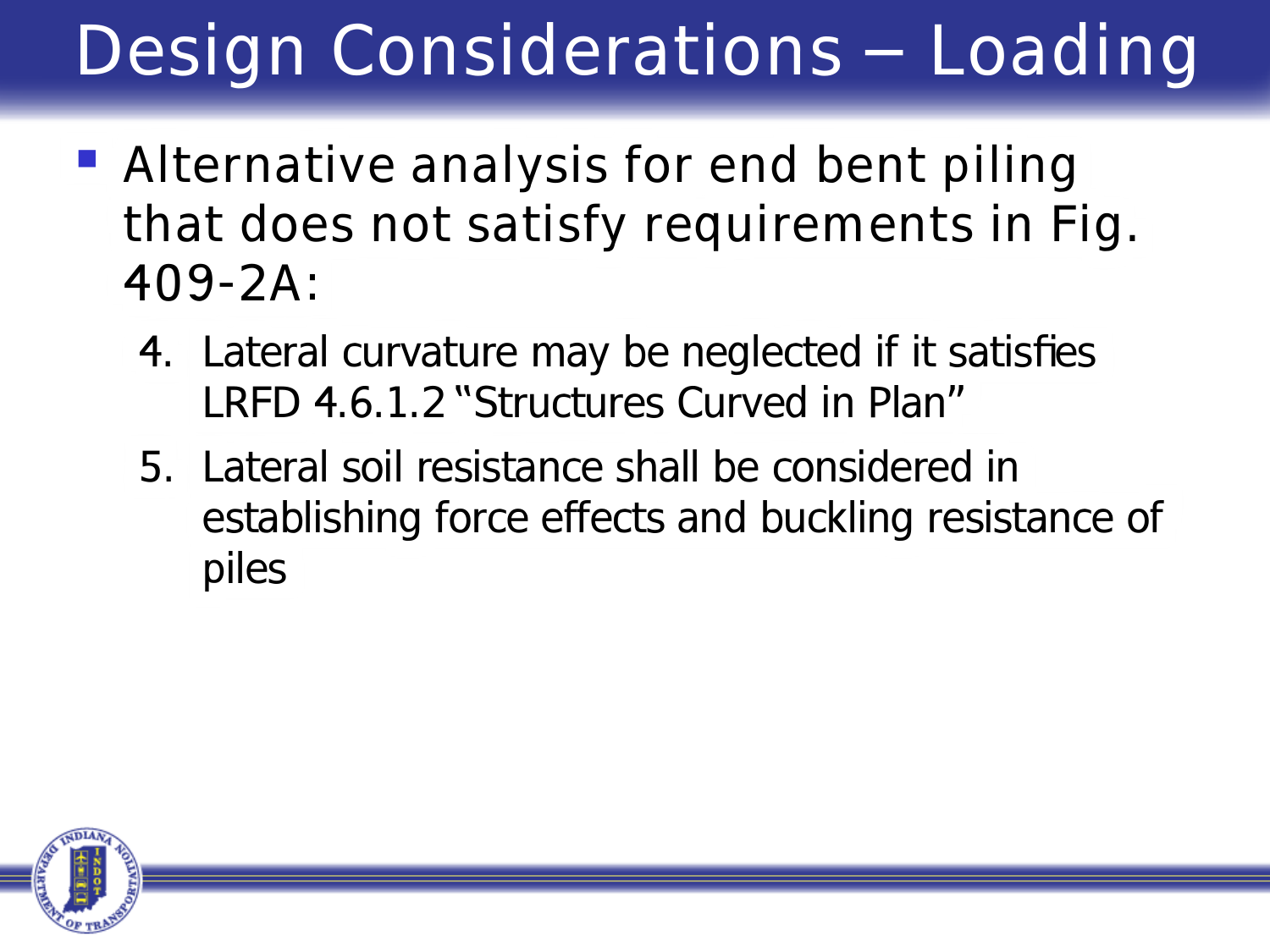

# Design Considerations – Loading
Alternative analysis for end bent piling that does not satisfy requirements in Fig. 409-2A:
Lateral curvature may be neglected if it satisfies LRFD 4.6.1.2 “Structures Curved in Plan”
Lateral soil resistance shall be considered in establishing force effects and buckling resistance of piles